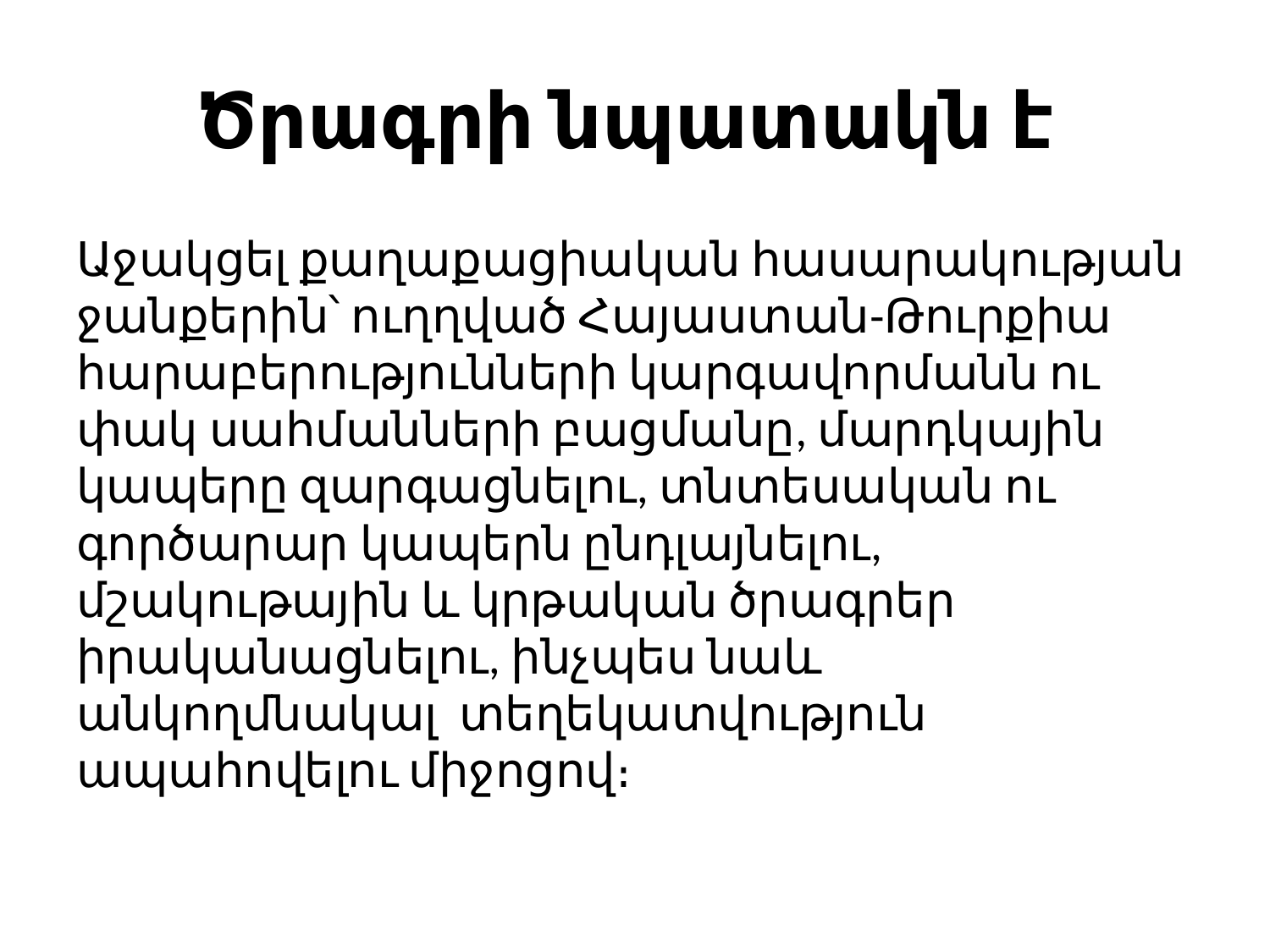

# Ծրագրի նպատակն է
Աջակցել քաղաքացիական հասարակության ջանքերին՝ ուղղված Հայաստան-Թուրքիա հարաբերությունների կարգավորմանն ու փակ սահմանների բացմանը, մարդկային կապերը զարգացնելու, տնտեսական ու գործարար կապերն ընդլայնելու, մշակութային և կրթական ծրագրեր իրականացնելու, ինչպես նաև անկողմնակալ  տեղեկատվություն ապահովելու միջոցով։